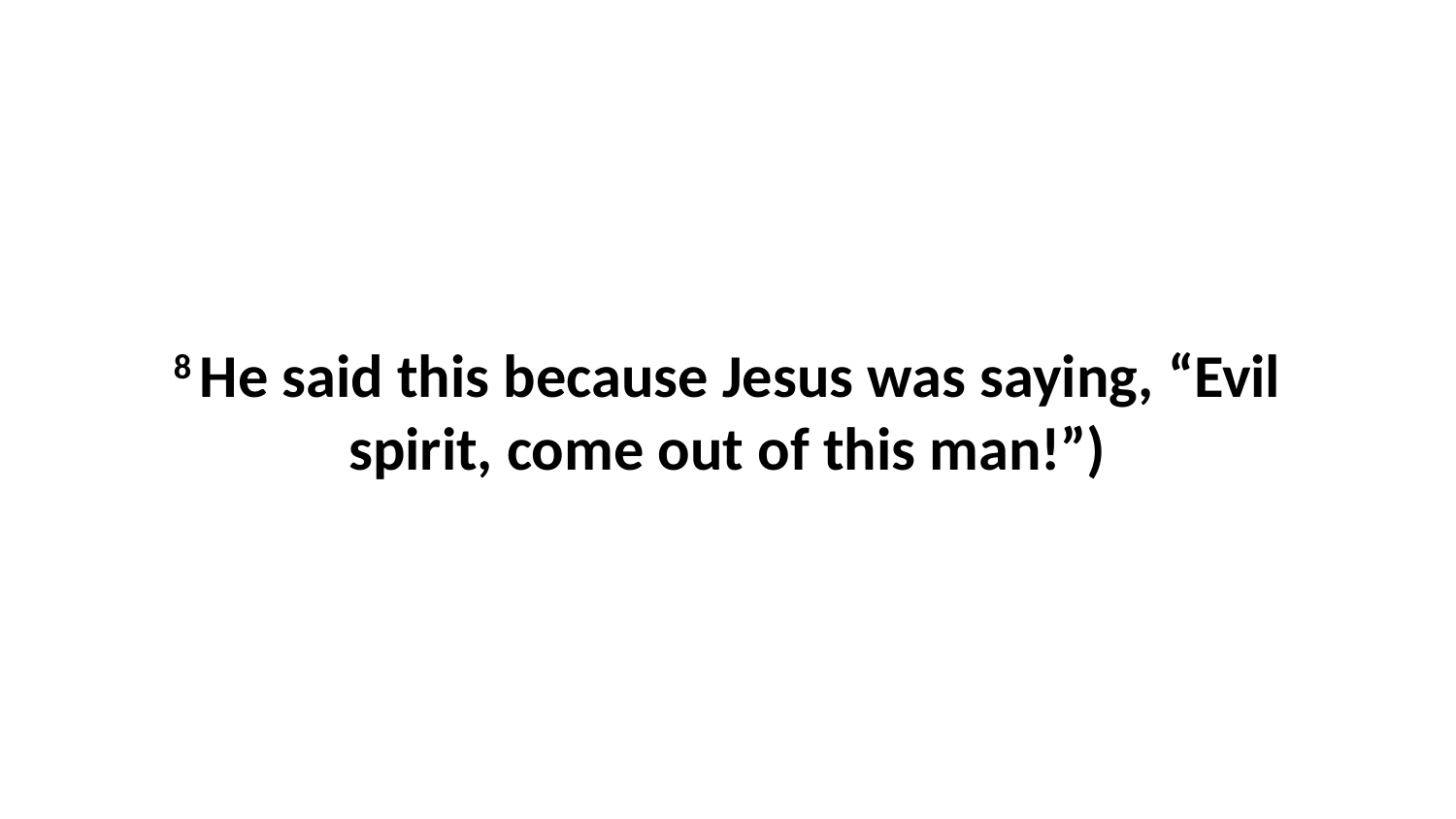

8 He said this because Jesus was saying, “Evil spirit, come out of this man!”)